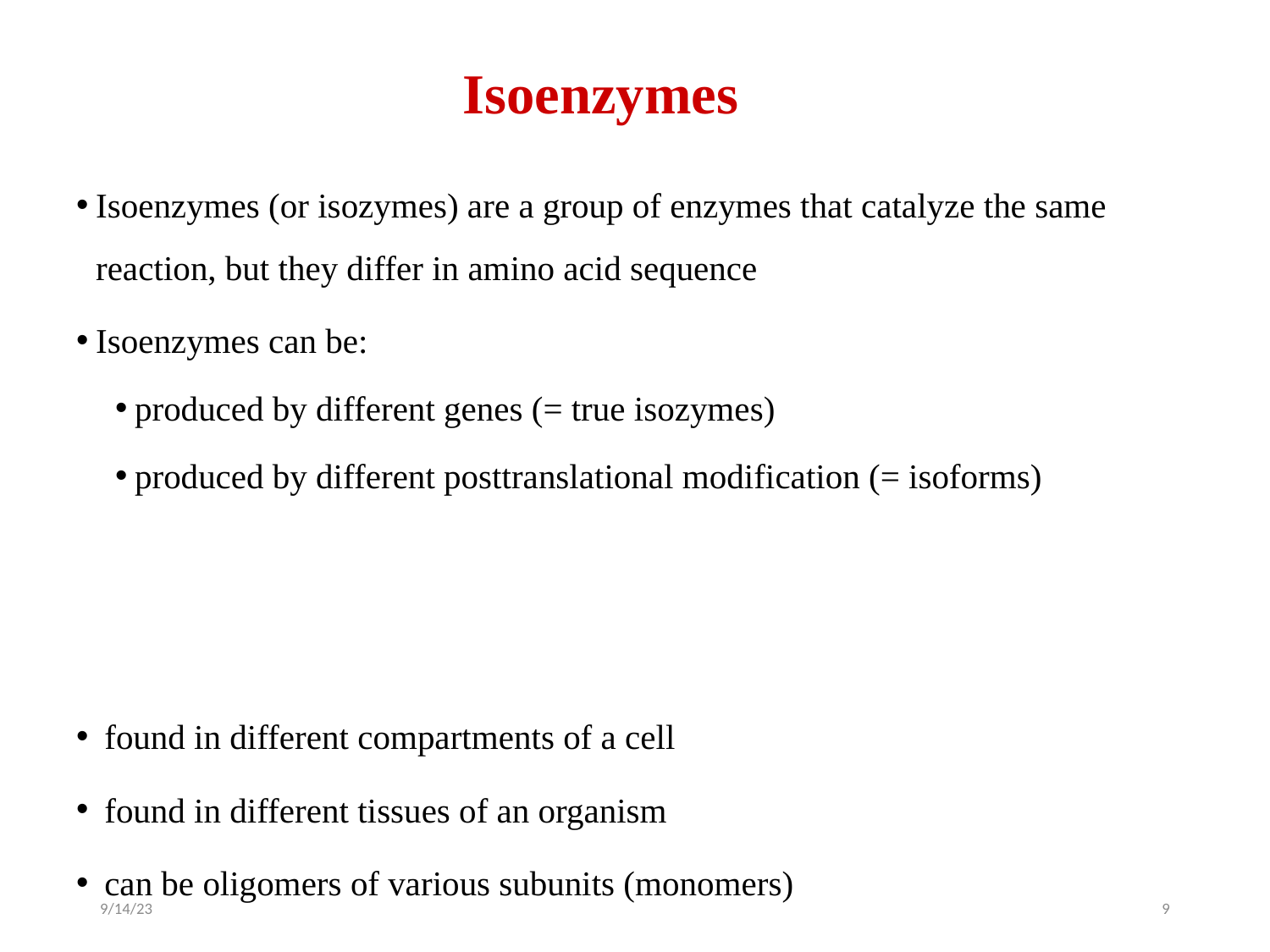

# Isoenzymes
Isoenzymes (or isozymes) are a group of enzymes that catalyze the same reaction, but they differ in amino acid sequence
Isoenzymes can be:
produced by different genes (= true isozymes)
produced by different posttranslational modification (= isoforms)
 found in different compartments of a cell
 found in different tissues of an organism
 can be oligomers of various subunits (monomers)

9/14/23
9